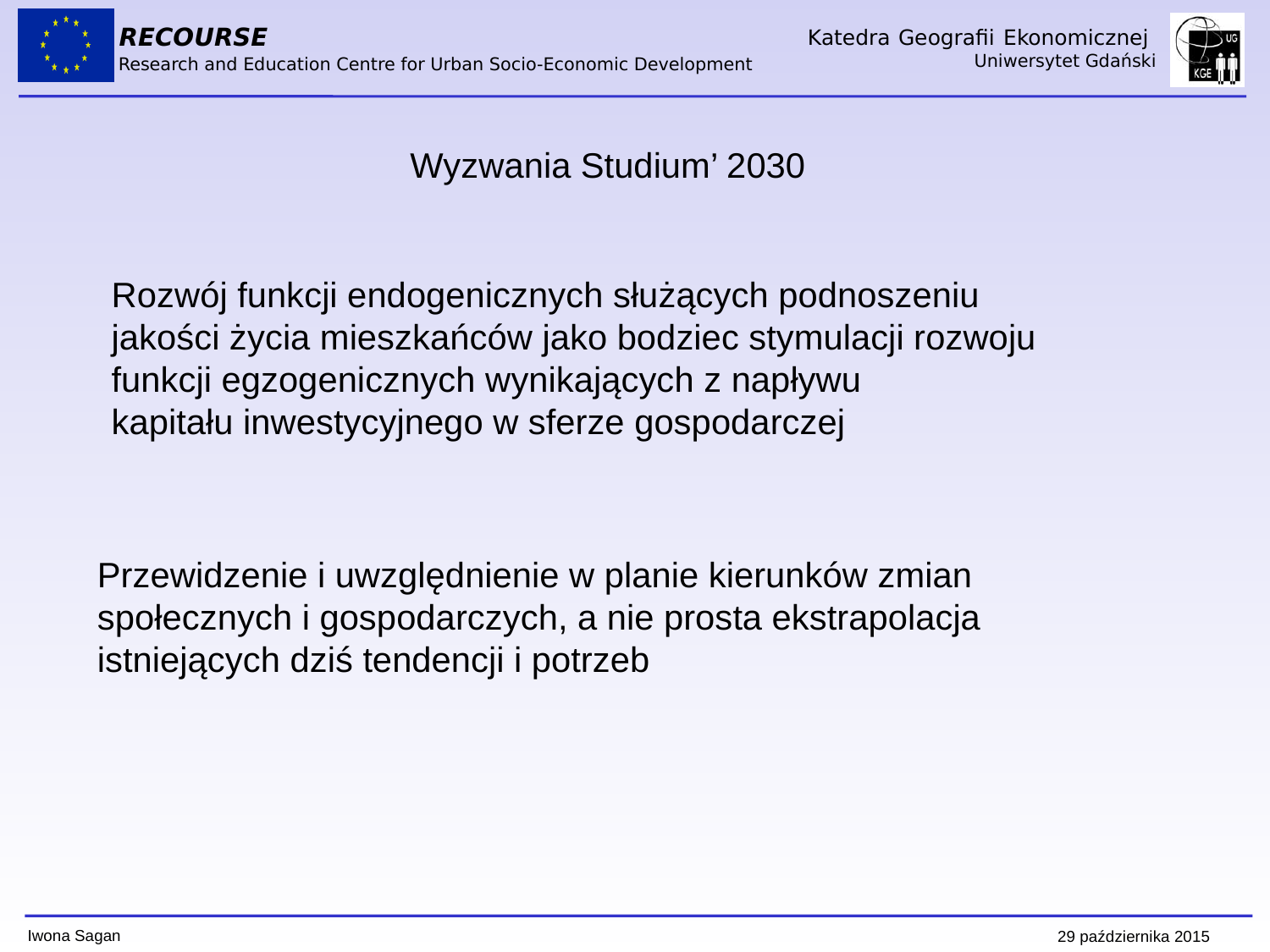

Wyzwania Studium’ 2030
Rozwój funkcji endogenicznych służących podnoszeniu
jakości życia mieszkańców jako bodziec stymulacji rozwoju
funkcji egzogenicznych wynikających z napływu
kapitału inwestycyjnego w sferze gospodarczej
Przewidzenie i uwzględnienie w planie kierunków zmian społecznych i gospodarczych, a nie prosta ekstrapolacja istniejących dziś tendencji i potrzeb
         29 października 2015